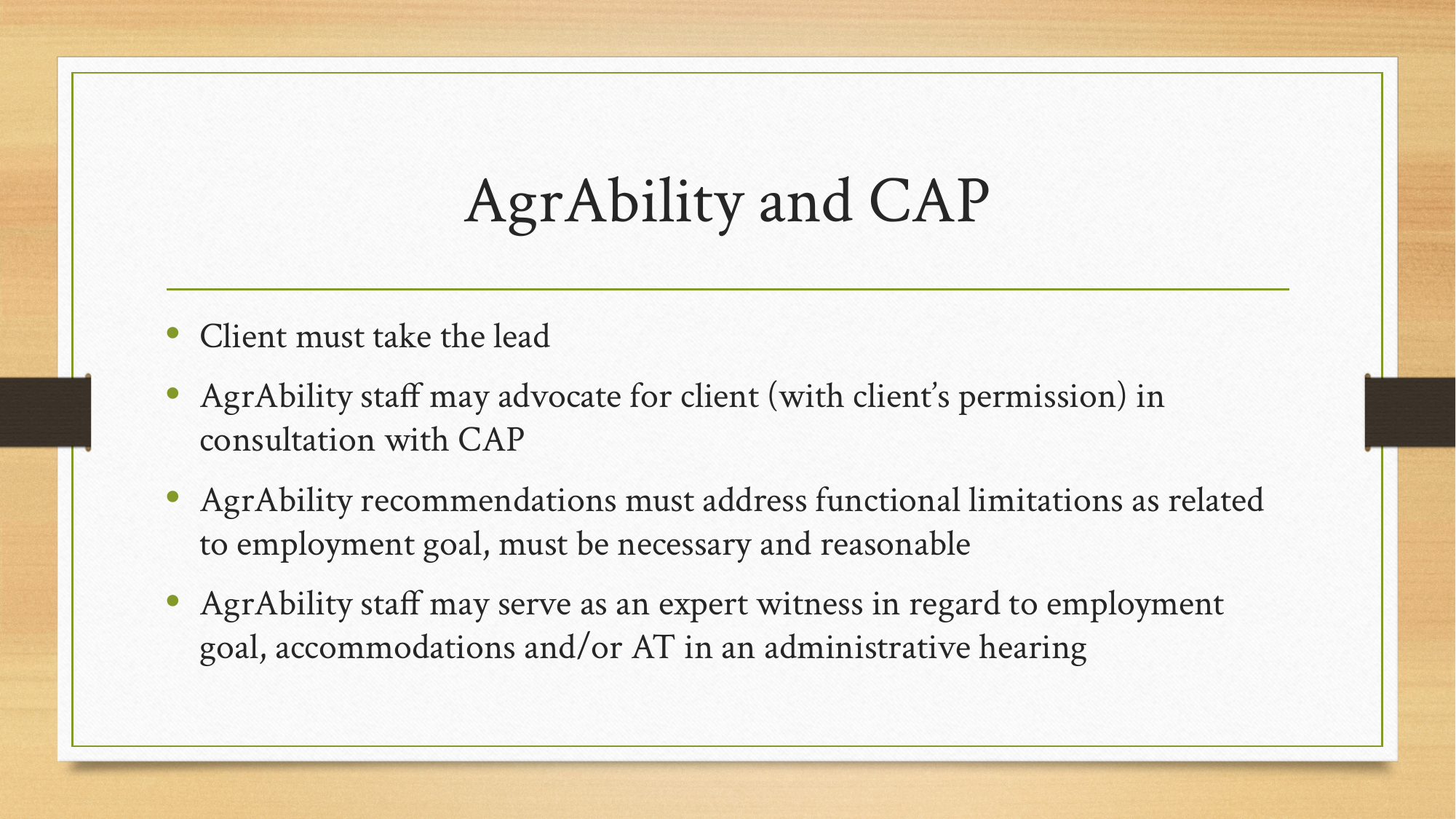

# AgrAbility and CAP
Client must take the lead
AgrAbility staff may advocate for client (with client’s permission) in consultation with CAP
AgrAbility recommendations must address functional limitations as related to employment goal, must be necessary and reasonable
AgrAbility staff may serve as an expert witness in regard to employment goal, accommodations and/or AT in an administrative hearing